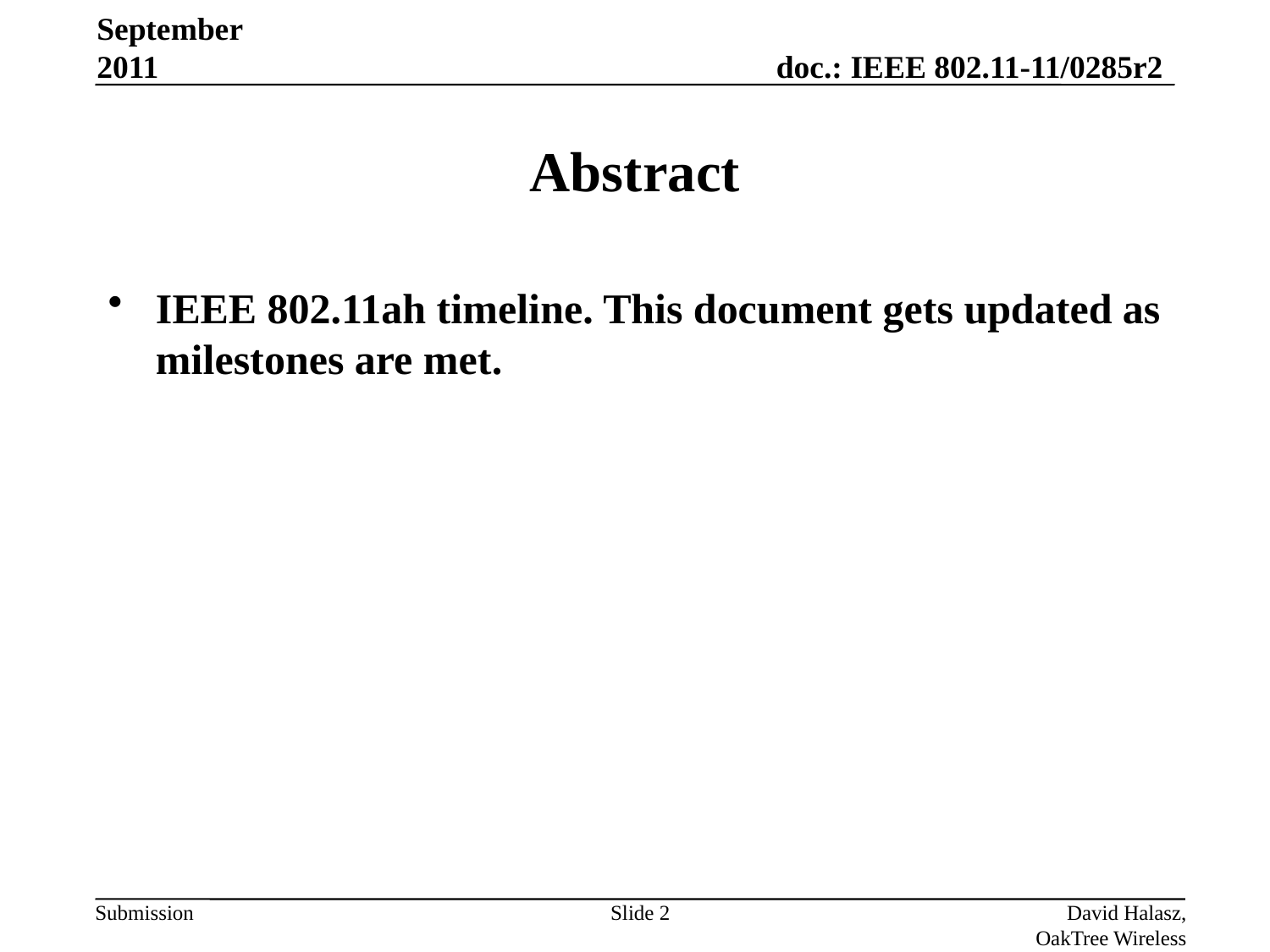

September 2011
# Abstract
IEEE 802.11ah timeline. This document gets updated as milestones are met.
Slide 2
David Halasz, OakTree Wireless